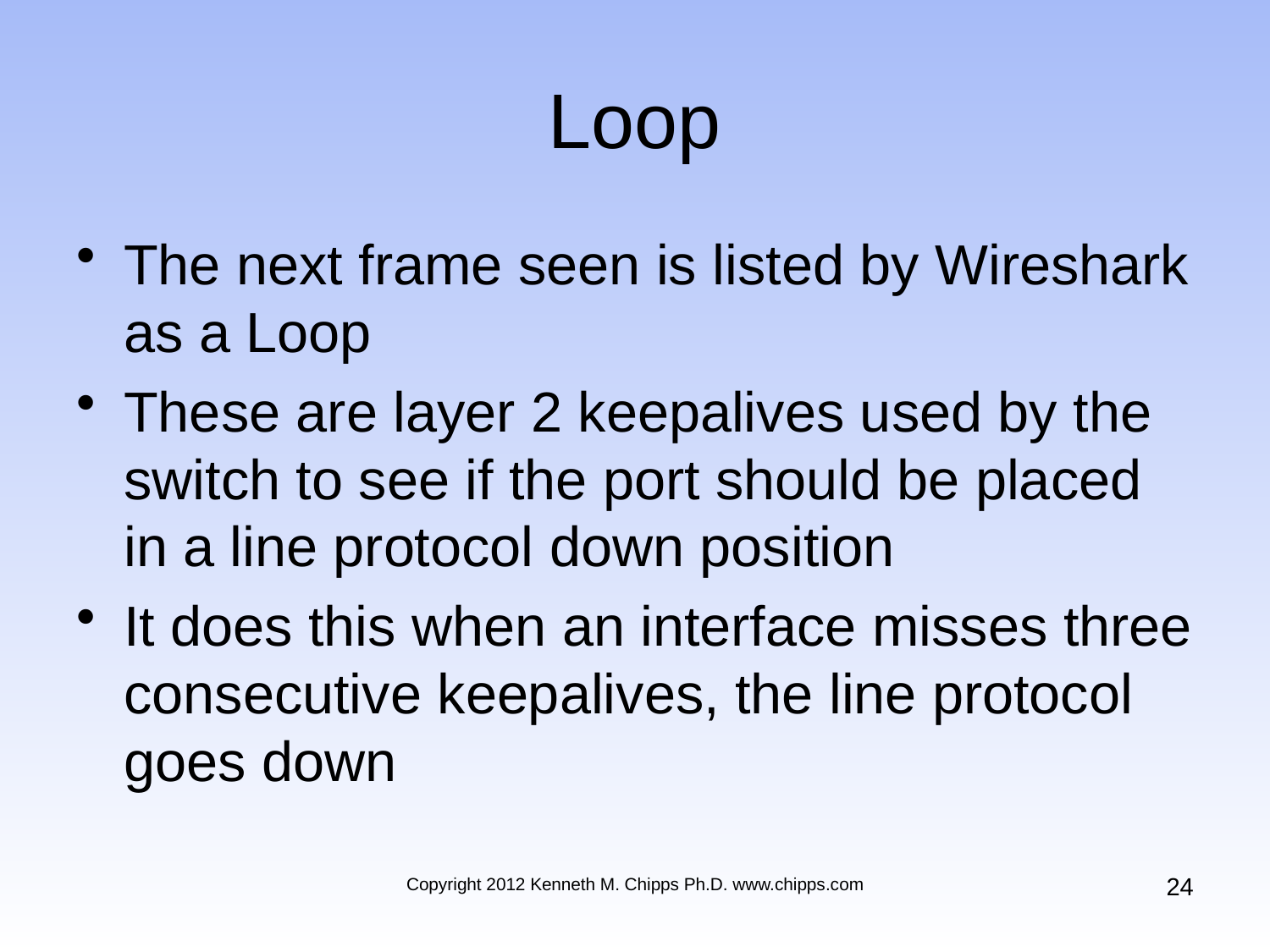

# Loop
The next frame seen is listed by Wireshark as a Loop
These are layer 2 keepalives used by the switch to see if the port should be placed in a line protocol down position
It does this when an interface misses three consecutive keepalives, the line protocol goes down
24
Copyright 2012 Kenneth M. Chipps Ph.D. www.chipps.com